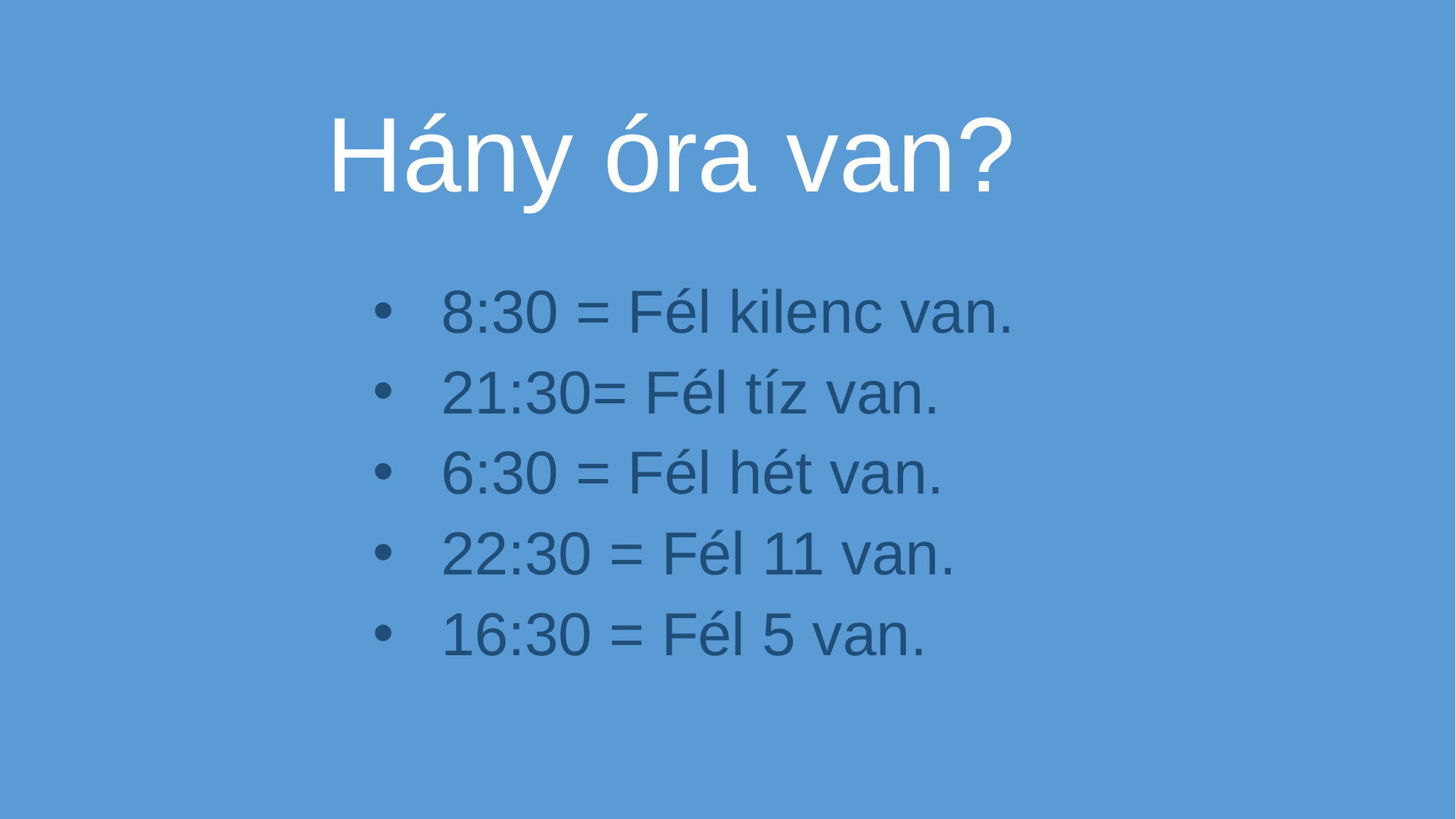

Hány óra van?
8:30 = Fél kilenc van.
21:30= Fél tíz van.
6:30 = Fél hét van.
22:30 = Fél 11 van.
16:30 = Fél 5 van.